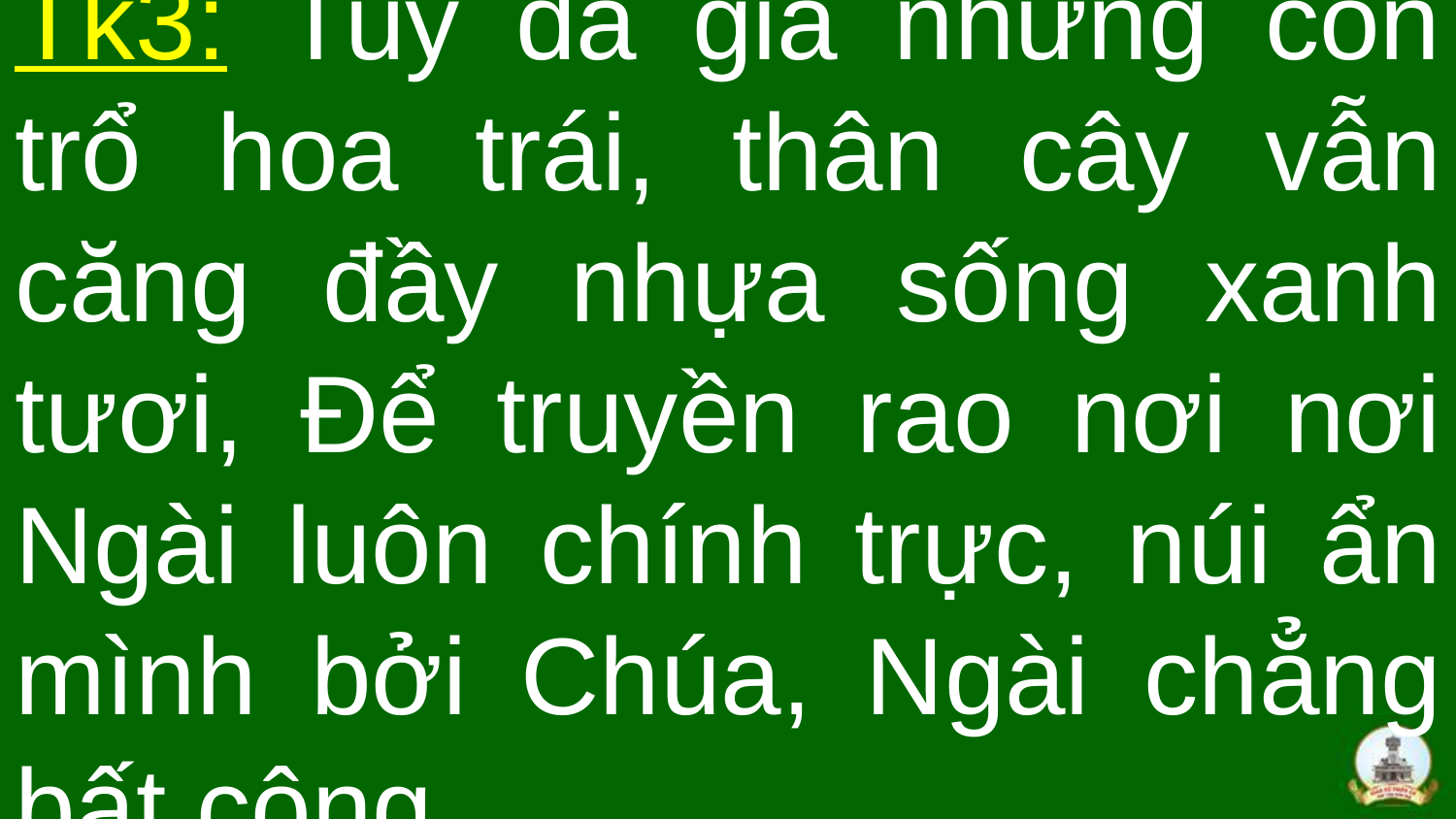

# Tk3: Tuy đã già nhưng còn trổ hoa trái, thân cây vẫn căng đầy nhựa sống xanh tươi, Để truyền rao nơi nơi Ngài luôn chính trực, núi ẩn mình bởi Chúa, Ngài chẳng bất công.